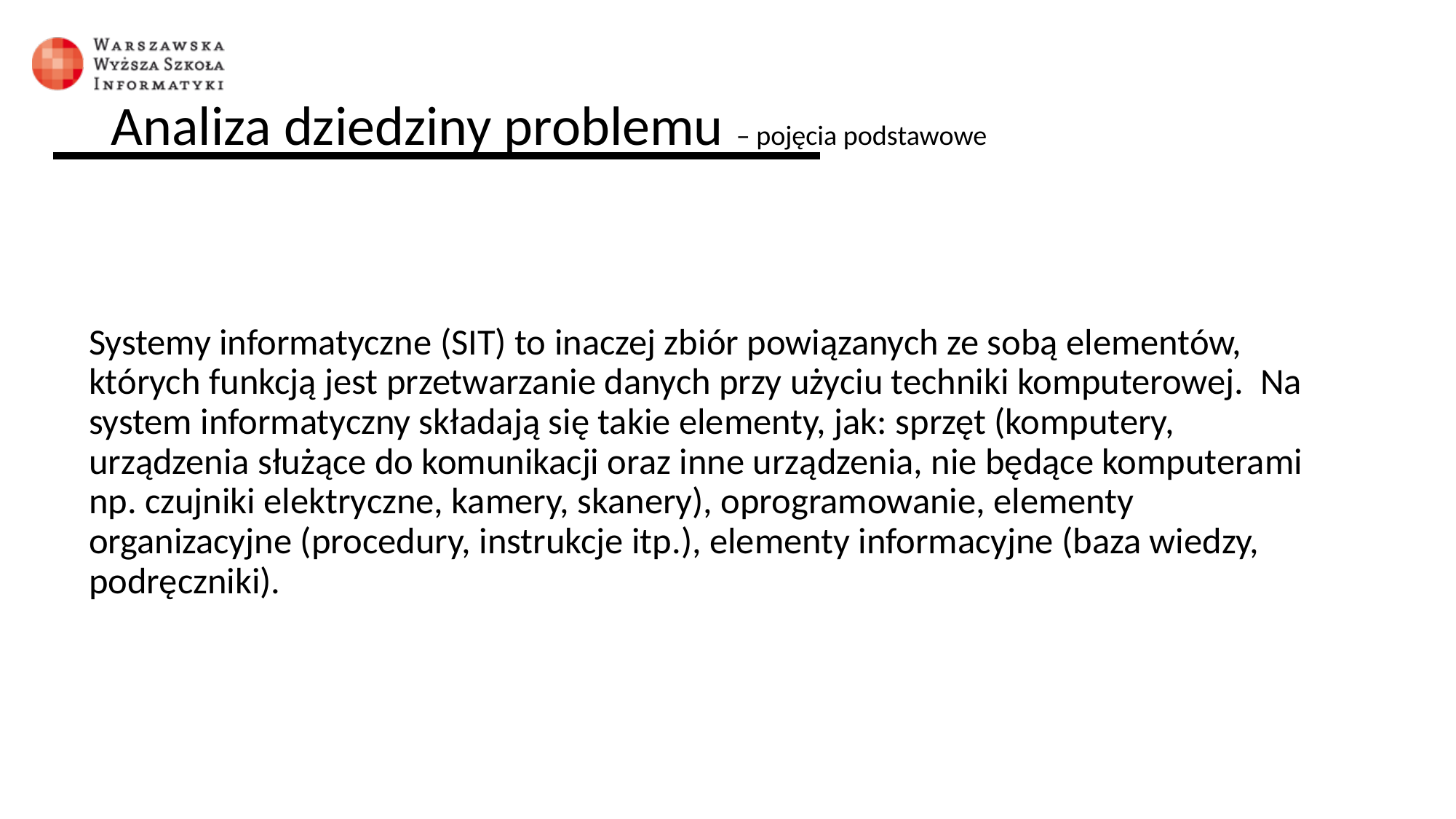

# Analiza dziedziny problemu – pojęcia podstawowe
Systemy informatyczne (SIT) to inaczej zbiór powiązanych ze sobą elementów, których funkcją jest przetwarzanie danych przy użyciu techniki komputerowej.  Na system informatyczny składają się takie elementy, jak: sprzęt (komputery, urządzenia służące do komunikacji oraz inne urządzenia, nie będące komputerami np. czujniki elektryczne, kamery, skanery), oprogramowanie, elementy organizacyjne (procedury, instrukcje itp.), elementy informacyjne (baza wiedzy, podręczniki).